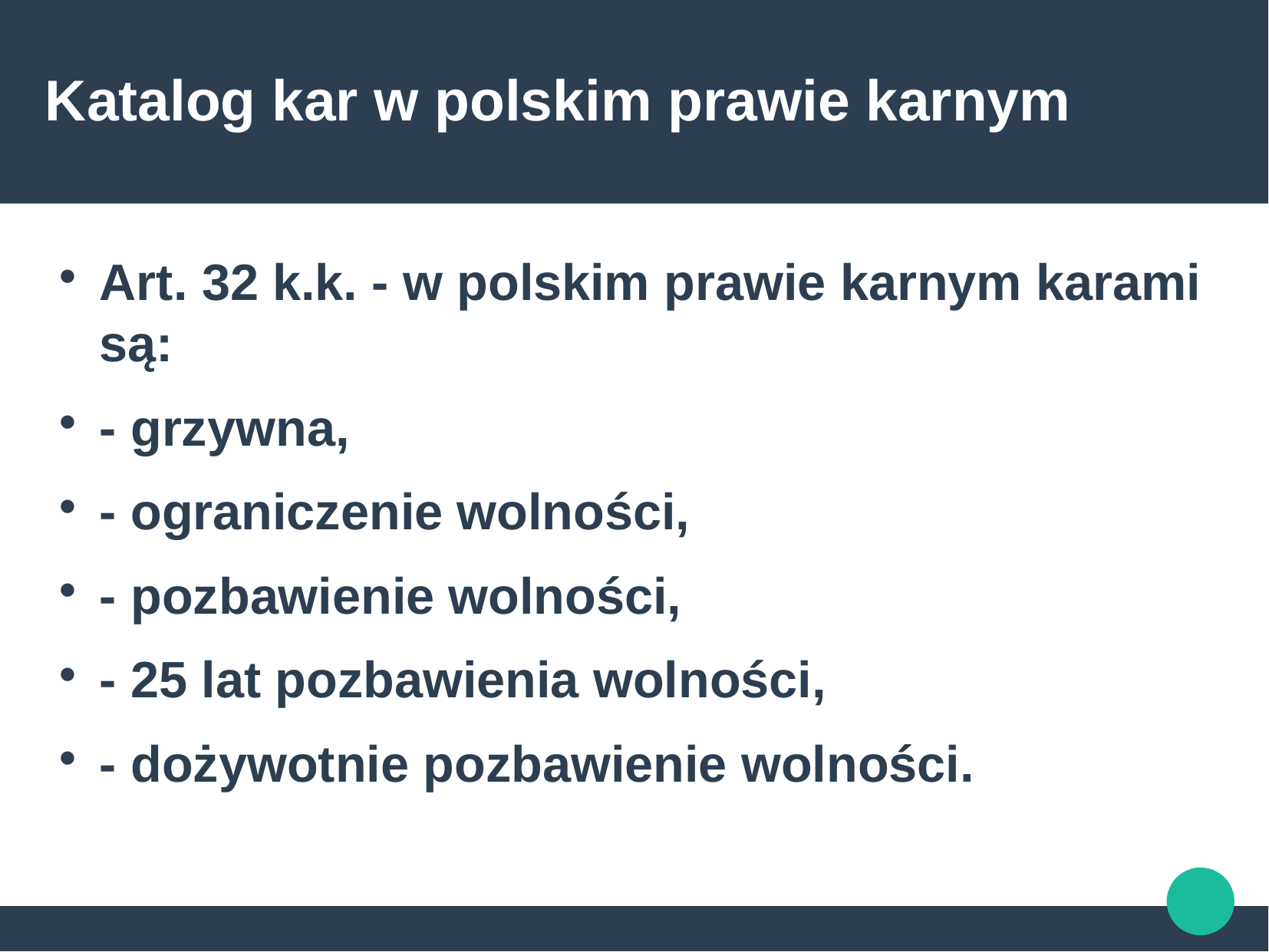

Katalog kar w polskim prawie karnym
Art. 32 k.k. - w polskim prawie karnym karami są:
- grzywna,
- ograniczenie wolności,
- pozbawienie wolności,
- 25 lat pozbawienia wolności,
- dożywotnie pozbawienie wolności.